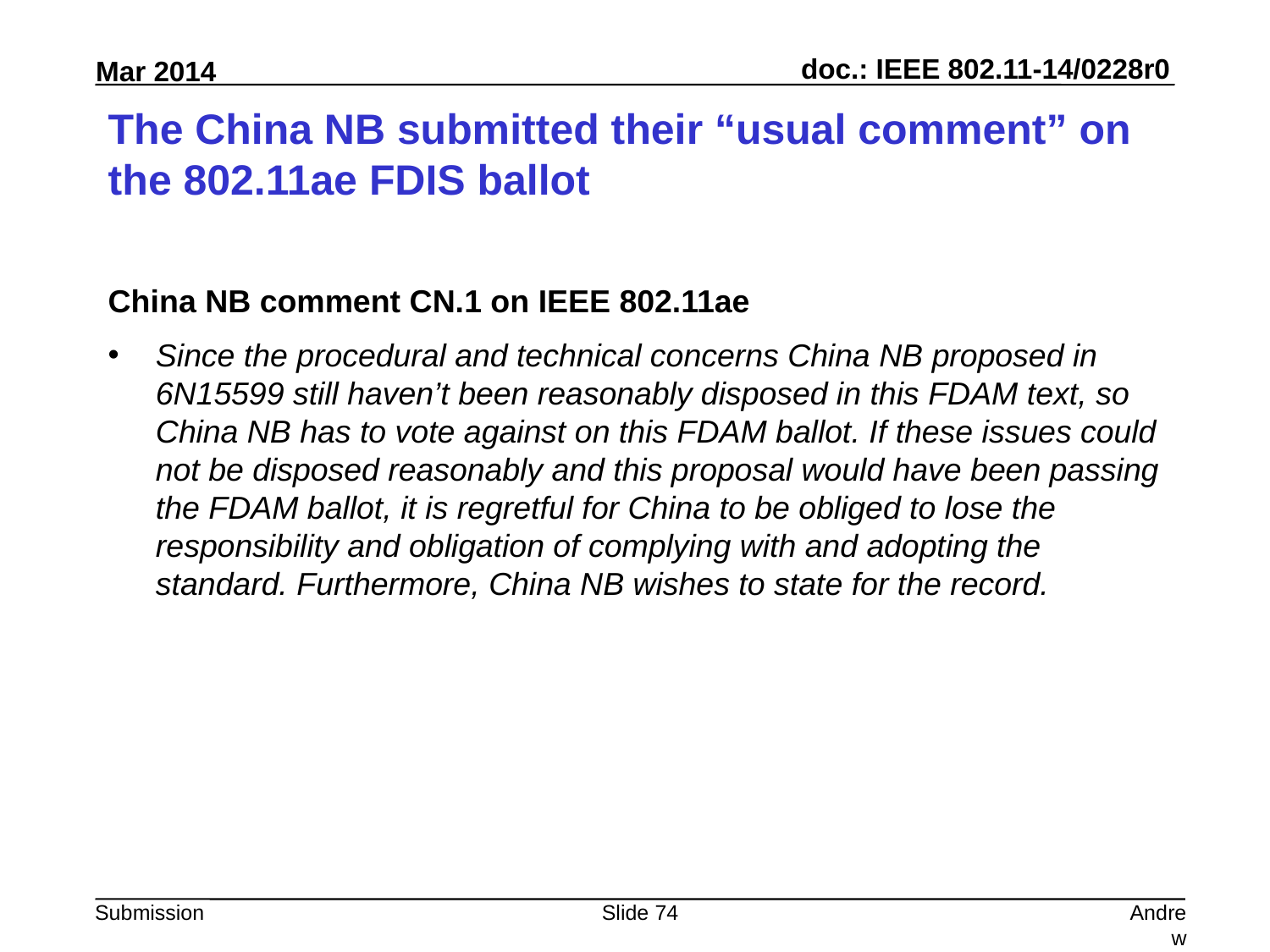

# The China NB submitted their “usual comment” on the 802.11ae FDIS ballot
China NB comment CN.1 on IEEE 802.11ae
Since the procedural and technical concerns China NB proposed in 6N15599 still haven’t been reasonably disposed in this FDAM text, so China NB has to vote against on this FDAM ballot. If these issues could not be disposed reasonably and this proposal would have been passing the FDAM ballot, it is regretful for China to be obliged to lose the responsibility and obligation of complying with and adopting the standard. Furthermore, China NB wishes to state for the record.
Slide 74
Andrew Myles, Cisco